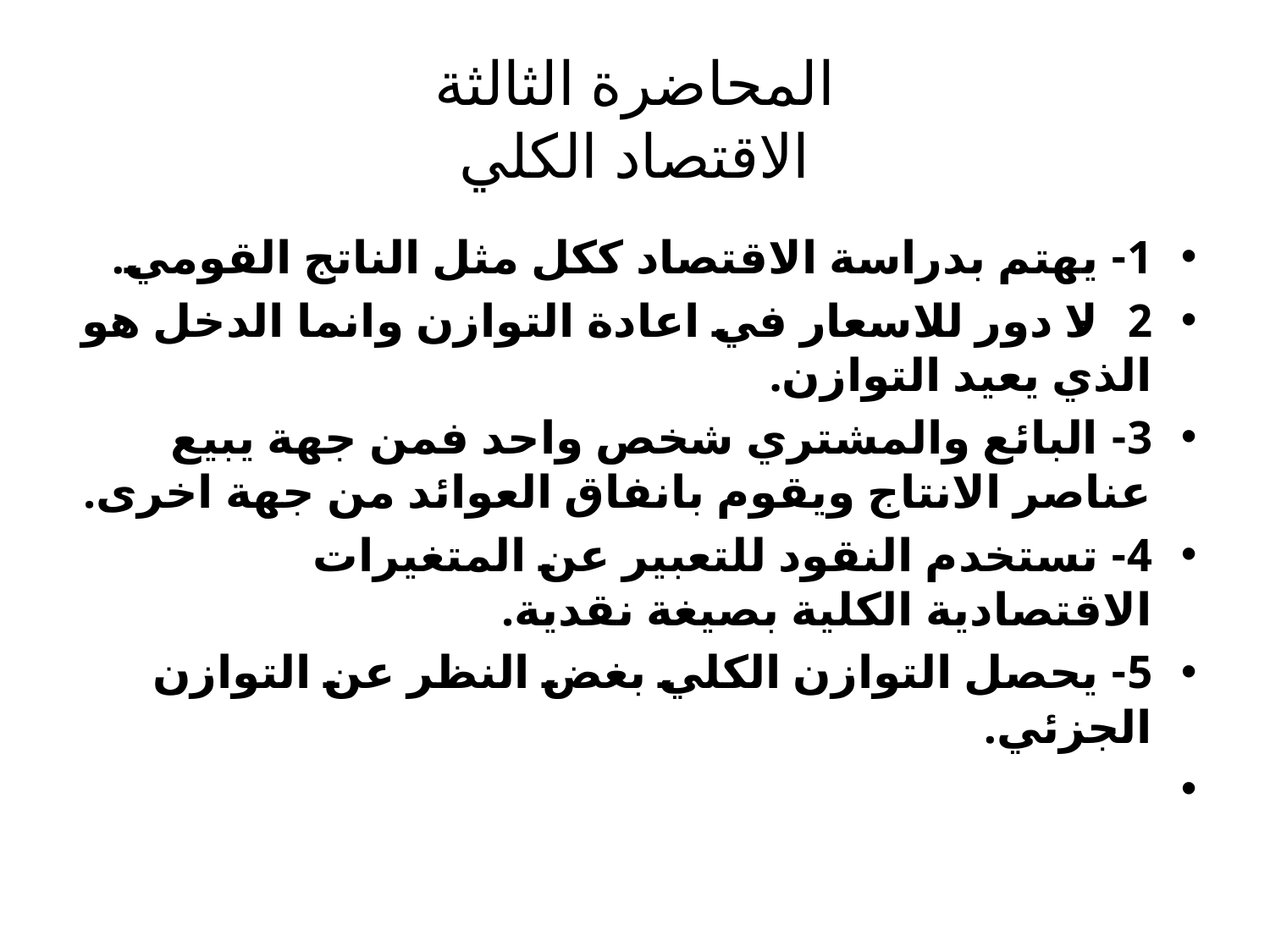

# المحاضرة الثالثة الاقتصاد الكلي
1- يهتم بدراسة الاقتصاد ككل مثل الناتج القومي.
2- لا دور للاسعار في اعادة التوازن وانما الدخل هو الذي يعيد التوازن.
3- البائع والمشتري شخص واحد فمن جهة يبيع عناصر الانتاج ويقوم بانفاق العوائد من جهة اخرى.
4- تستخدم النقود للتعبير عن المتغيرات الاقتصادية الكلية بصيغة نقدية.
5- يحصل التوازن الكلي بغض النظر عن التوازن الجزئي.